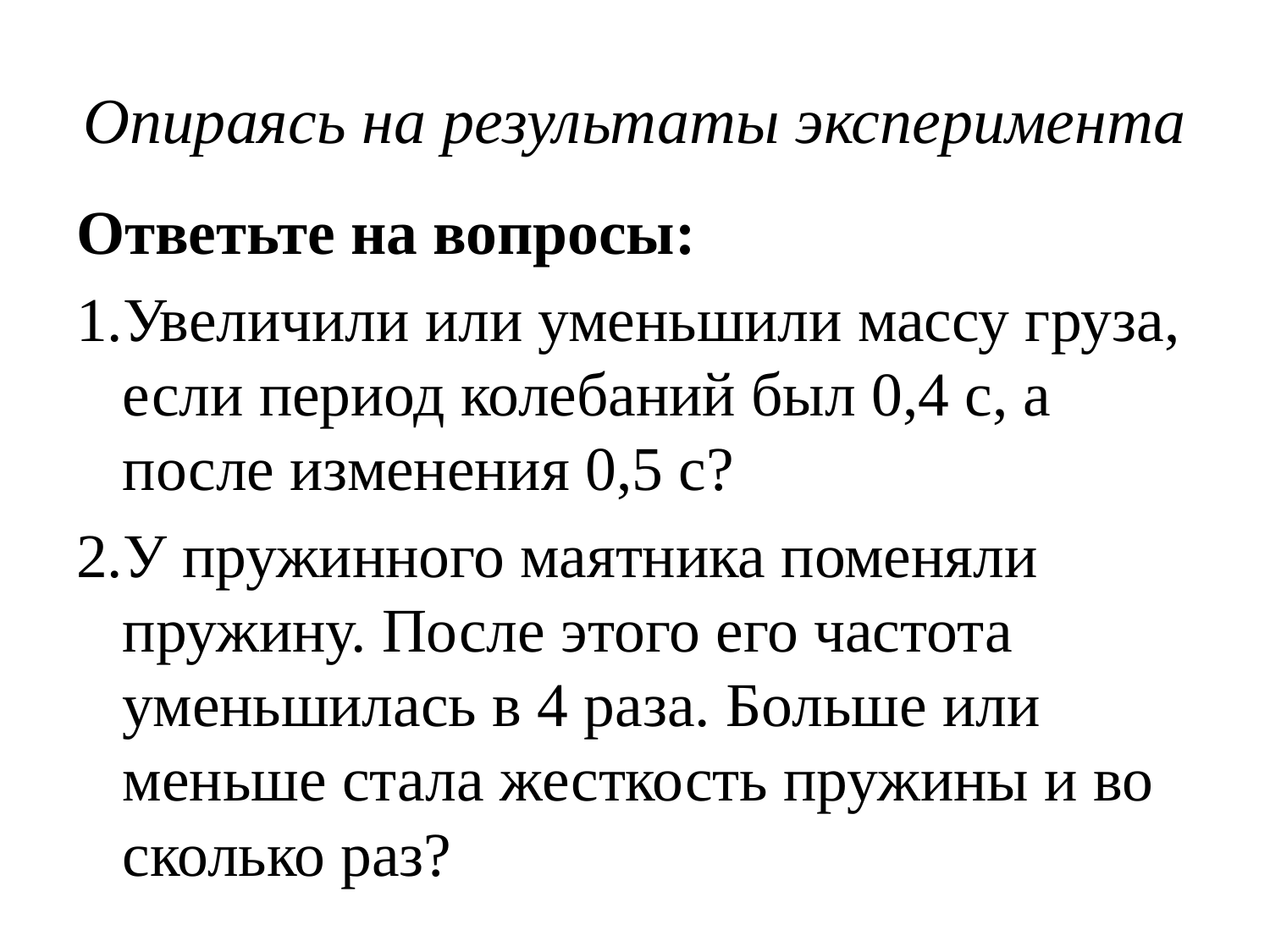

# Опираясь на результаты эксперимента
Ответьте на вопросы:
1.Увеличили или уменьшили массу груза, если период колебаний был 0,4 с, а после изменения 0,5 с?
2.У пружинного маятника поменяли пружину. После этого его частота уменьшилась в 4 раза. Больше или меньше стала жесткость пружины и во сколько раз?